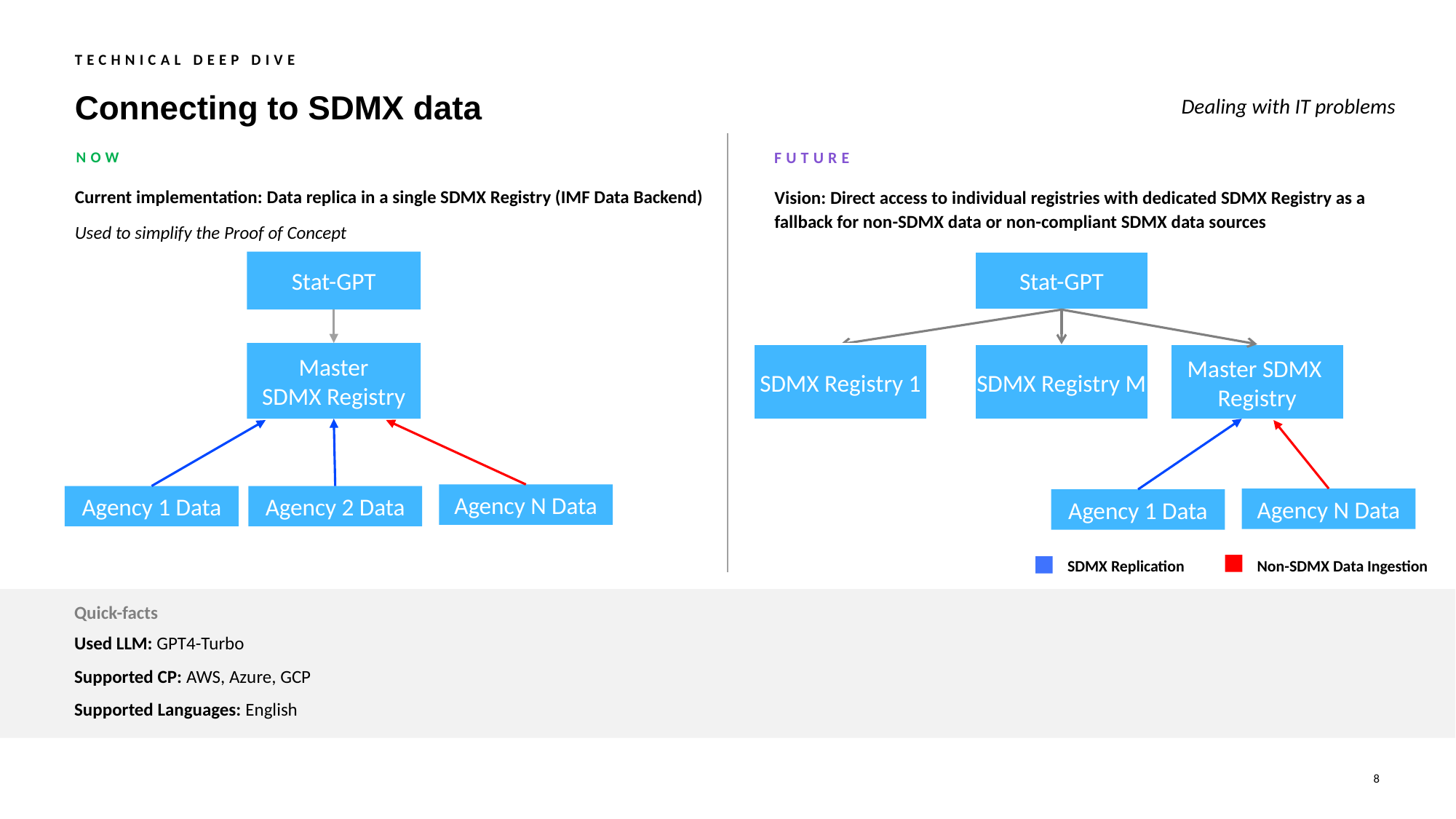

Technical Deep Dive
# Connecting to SDMX data
Dealing with IT problems
NOW
FUTURE
Current implementation: Data replica in a single SDMX Registry (IMF Data Backend)

Vision: Direct access to individual registries with dedicated SDMX Registry as a fallback for non-SDMX data or non-compliant SDMX data sources

Used to simplify the Proof of Concept
Stat-GPT
Master
SDMX Registry

Agency N Data
Agency 1 Data
Agency 2 Data
Stat-GPT
SDMX Registry 1
SDMX Registry M
Master SDMX
Registry
Agency N Data
Agency 1 Data

SDMX Replication
Non-SDMX Data Ingestion

Quick-facts
Used LLM: GPT4-Turbo
Supported CP: AWS, Azure, GCP
Supported Languages: English